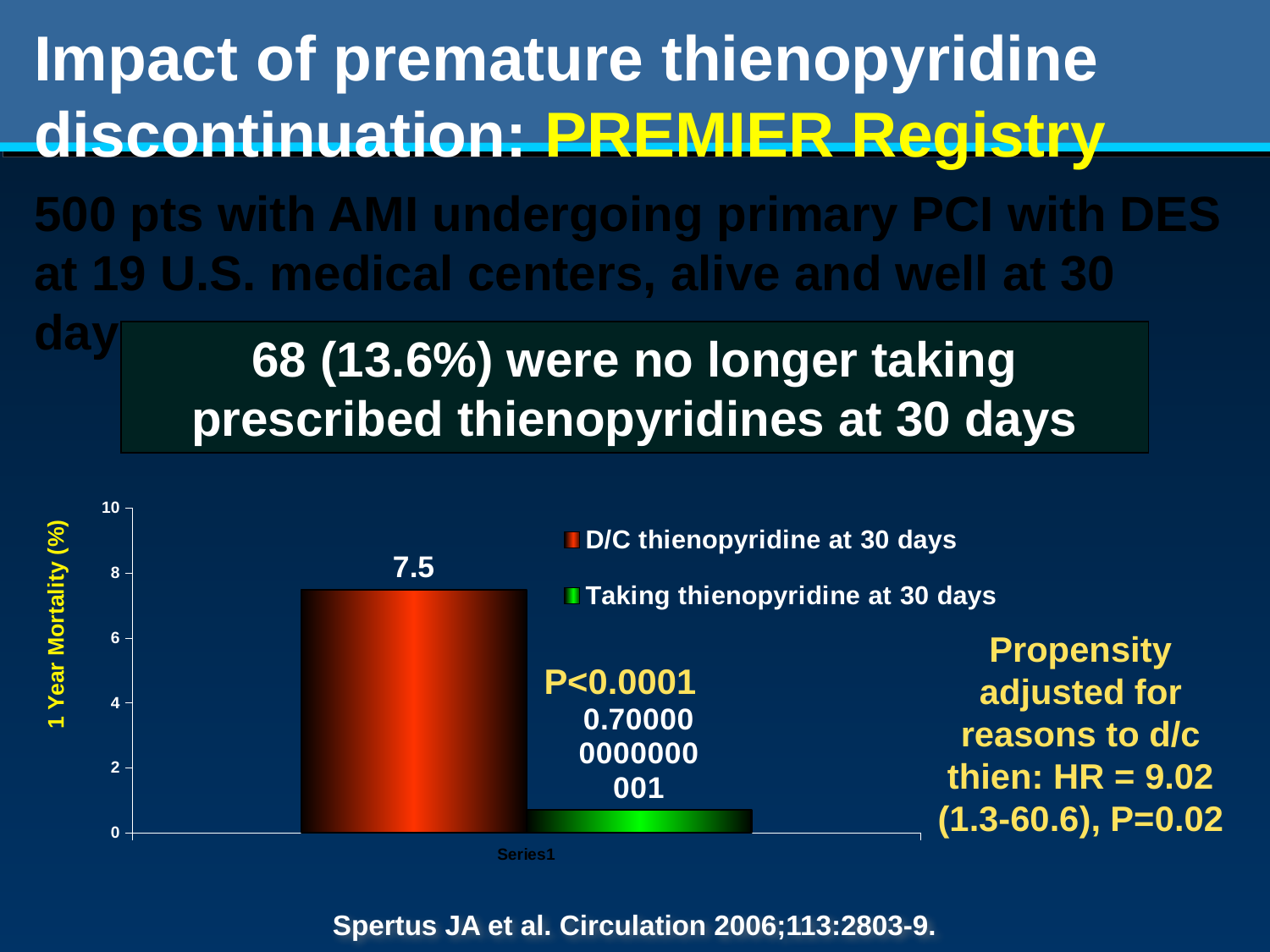

# Impact of premature thienopyridine discontinuation: PREMIER Registry 500 pts with AMI undergoing primary PCI with DES at 19 U.S. medical centers, alive and well at 30 days
68 (13.6%) were no longer taking prescribed thienopyridines at 30 days

### Chart

| Category | D/C thienopyridine at 30 days | Taking thienopyridine at 30 days |
|---|---|---|
|  | 7.5 | 0.7000000000000006 |
Propensity adjusted for reasons to d/c thien: HR = 9.02 (1.3-60.6), P=0.02
P<0.0001
Spertus JA et al. Circulation 2006;113:2803-9.